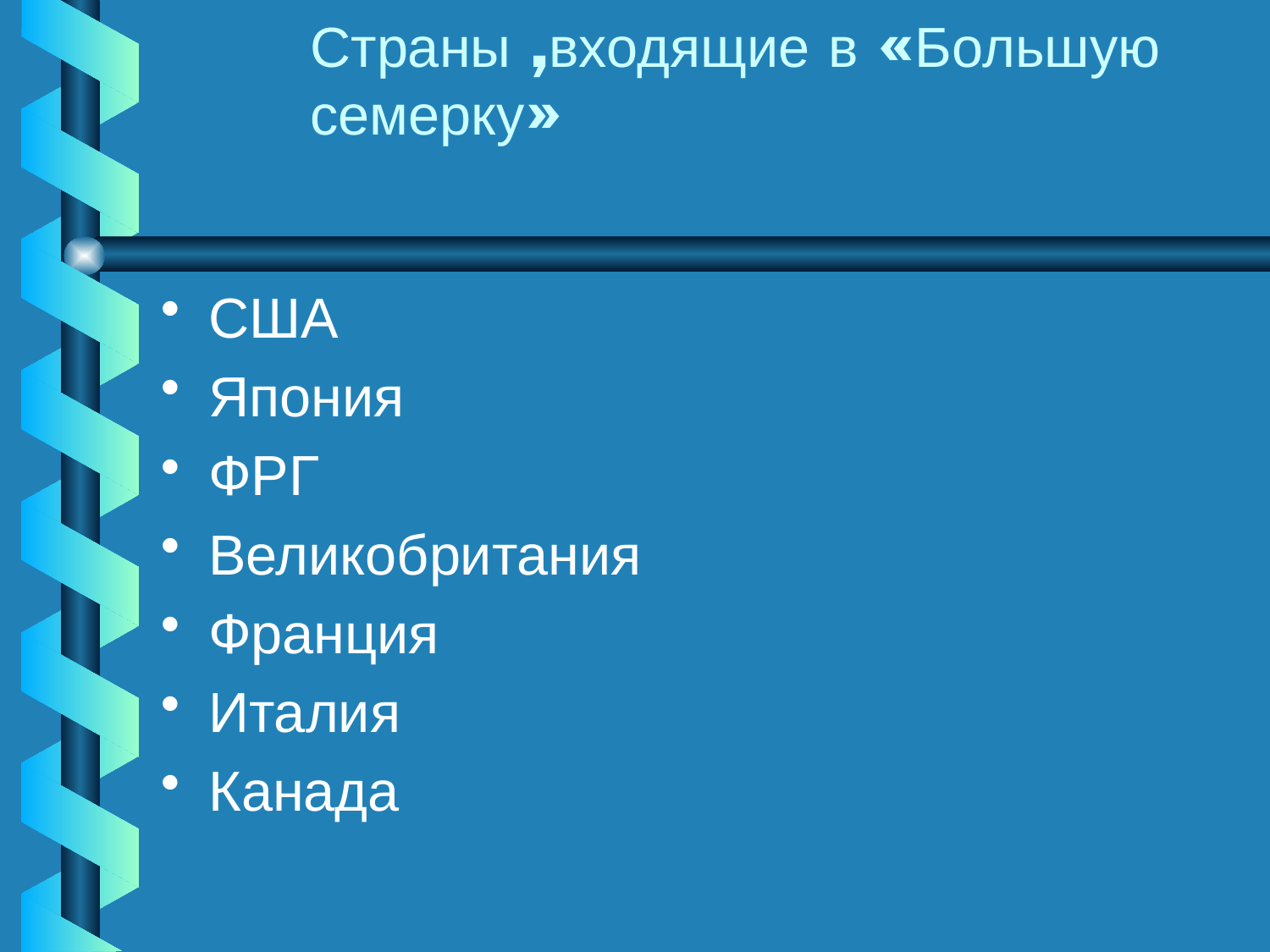

# Страны ,входящие в «Большую семерку»
США
Япония
ФРГ
Великобритания
Франция
Италия
Канада